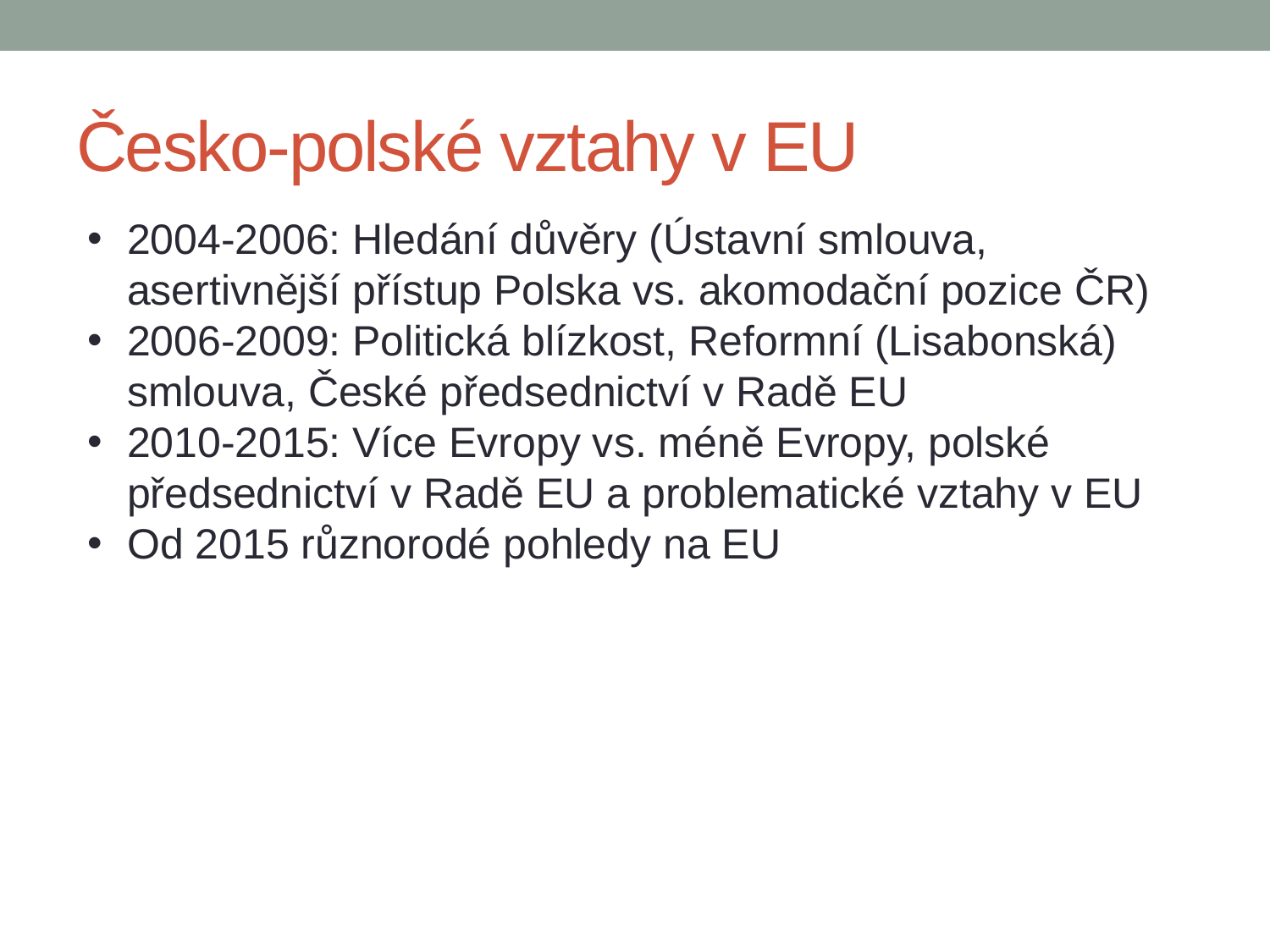

# Česko-polské vztahy v EU
2004-2006: Hledání důvěry (Ústavní smlouva, asertivnější přístup Polska vs. akomodační pozice ČR)
2006-2009: Politická blízkost, Reformní (Lisabonská) smlouva, České předsednictví v Radě EU
2010-2015: Více Evropy vs. méně Evropy, polské předsednictví v Radě EU a problematické vztahy v EU
Od 2015 různorodé pohledy na EU